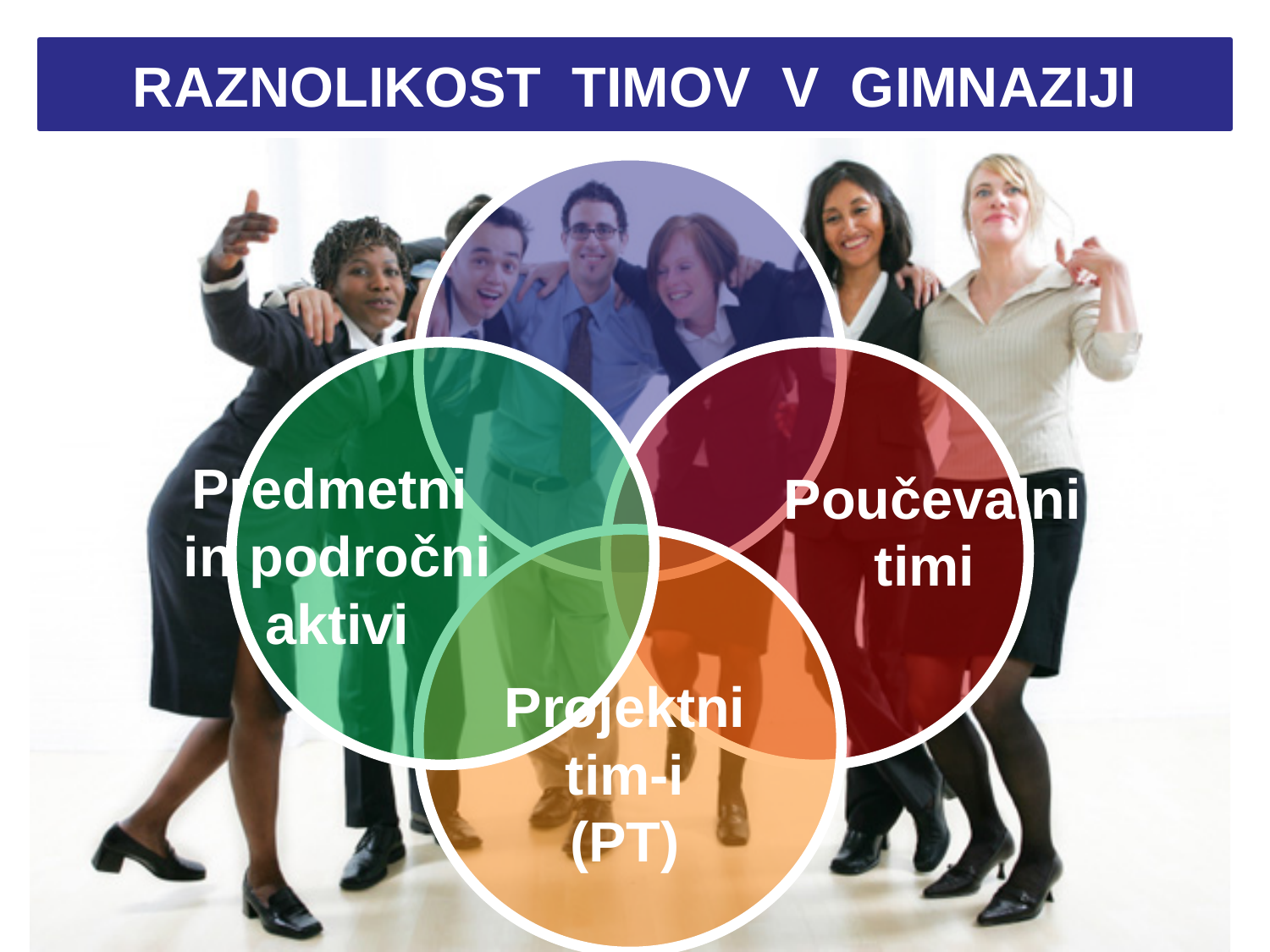

# RAZNOLIKOST  TIMOV  V  GIMNAZIJI

Predmetni
in področni aktivi
Poučevalni timi
Projektni tim-i
(PT)